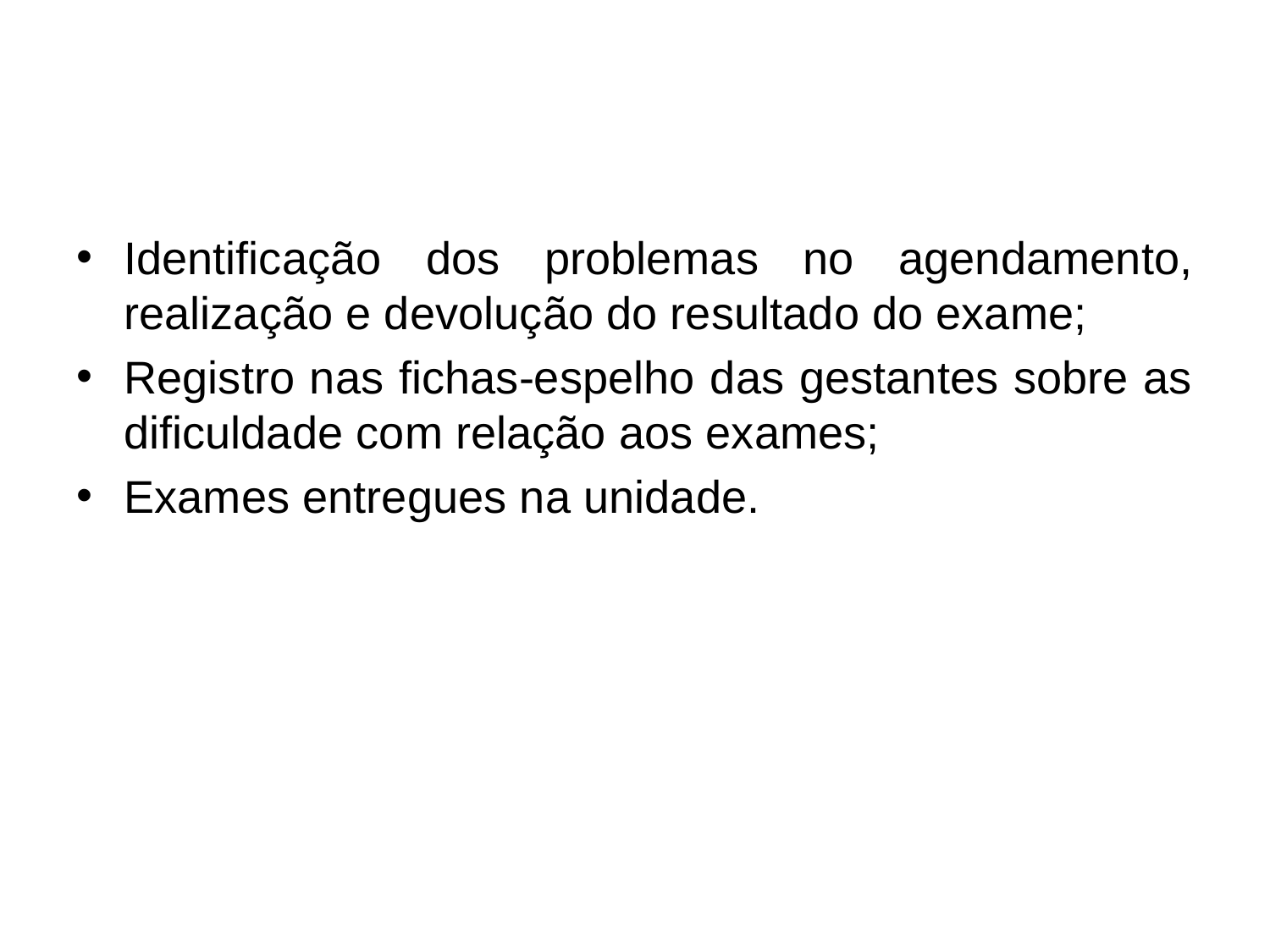

#
Identificação dos problemas no agendamento, realização e devolução do resultado do exame;
Registro nas fichas-espelho das gestantes sobre as dificuldade com relação aos exames;
Exames entregues na unidade.